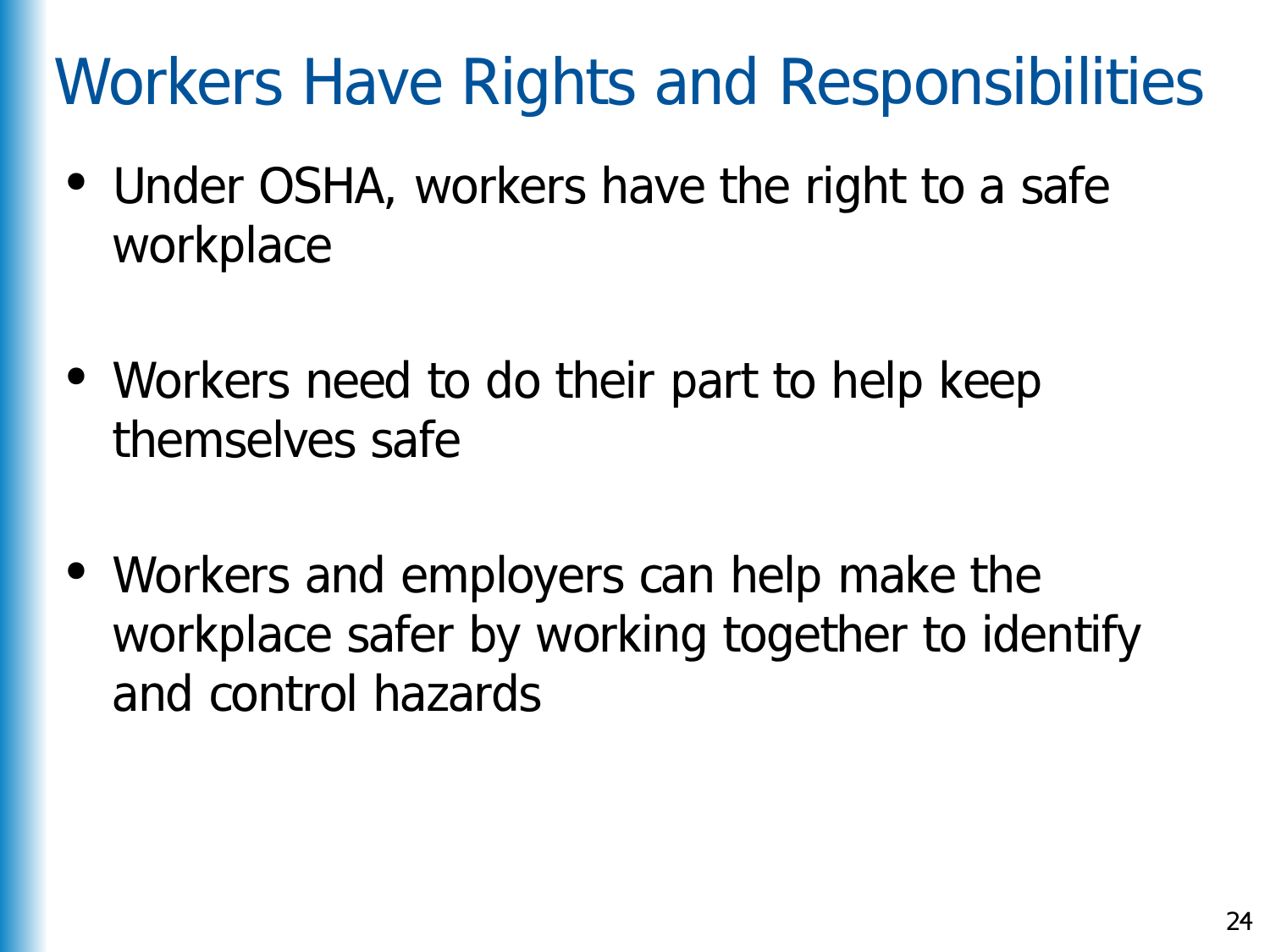

# Workers Have Rights and Responsibilities
Under OSHA, workers have the right to a safe workplace

Workers need to do their part to help keep themselves safe

Workers and employers can help make the workplace safer by working together to identify and control hazards

24